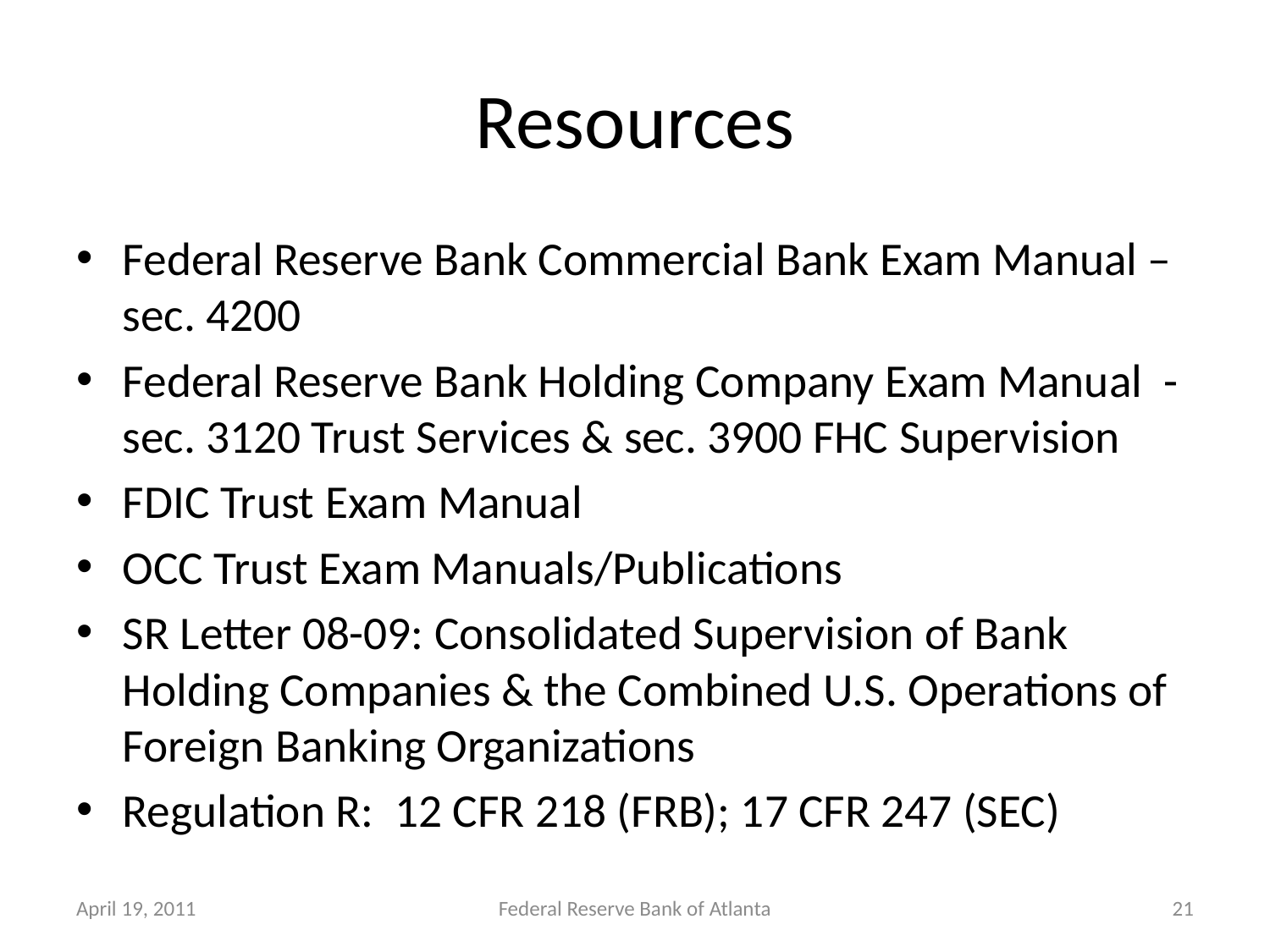

# Resources
Federal Reserve Bank Commercial Bank Exam Manual – sec. 4200
Federal Reserve Bank Holding Company Exam Manual  - sec. 3120 Trust Services & sec. 3900 FHC Supervision
FDIC Trust Exam Manual
OCC Trust Exam Manuals/Publications
SR Letter 08-09: Consolidated Supervision of Bank Holding Companies & the Combined U.S. Operations of Foreign Banking Organizations
Regulation R:  12 CFR 218 (FRB); 17 CFR 247 (SEC)

April 19, 2011
Federal Reserve Bank of Atlanta
21